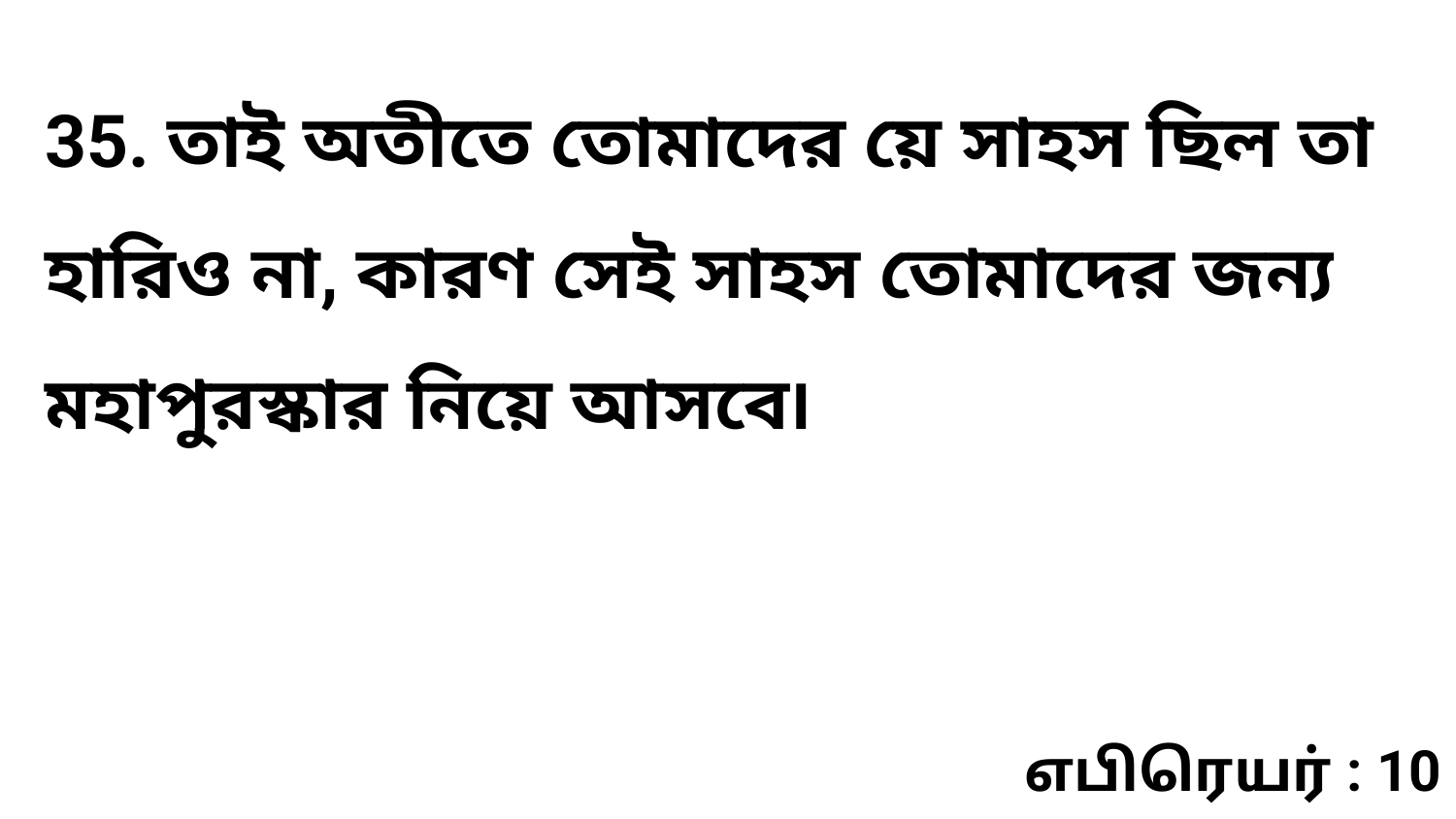

35. তাই অতীতে তোমাদের য়ে সাহস ছিল তা হারিও না, কারণ সেই সাহস তোমাদের জন্য মহাপুরস্কার নিয়ে আসবে৷
எபிரெயர் : 10